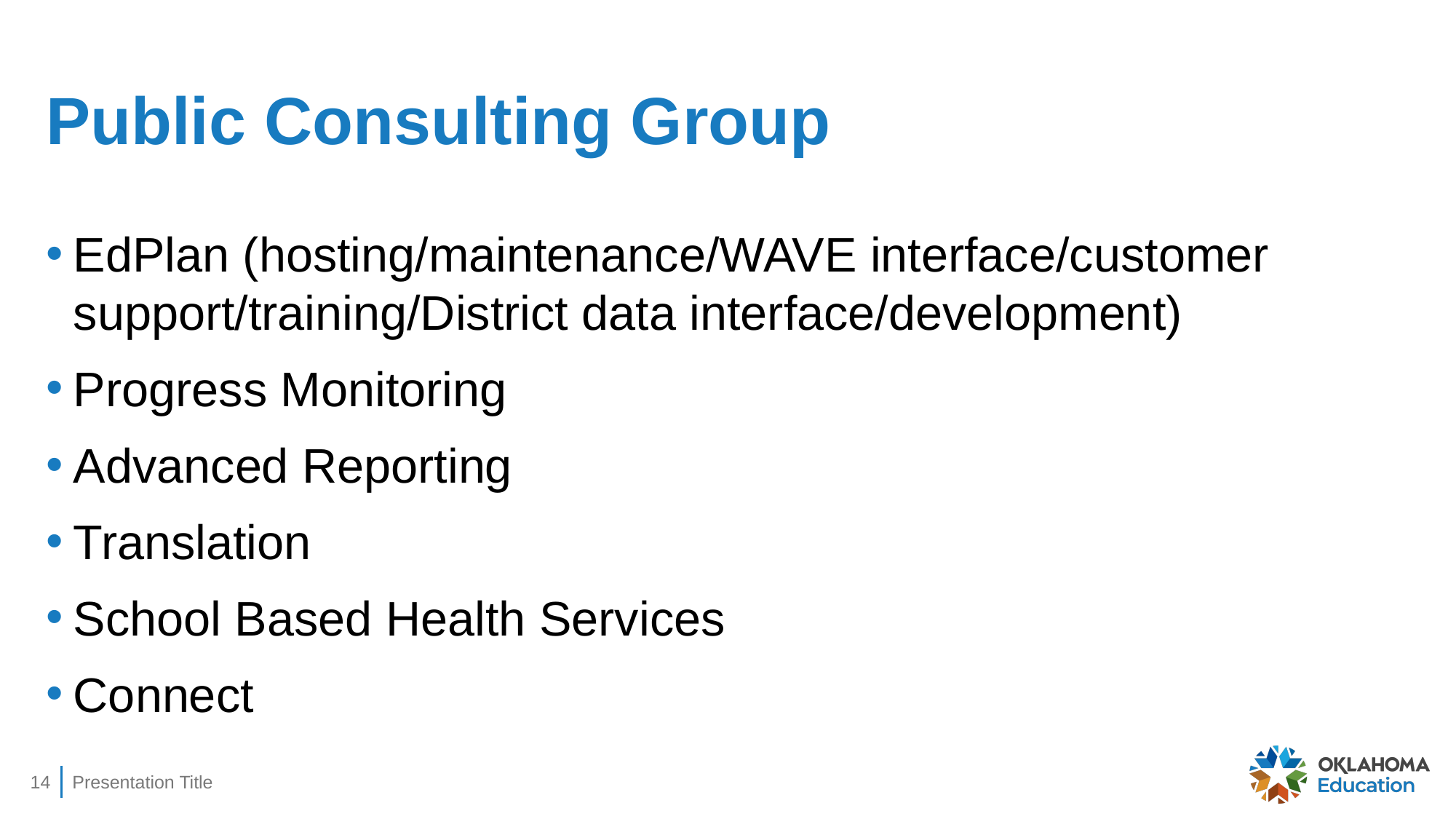

# Public Consulting Group
EdPlan (hosting/maintenance/WAVE interface/customer support/training/District data interface/development)
Progress Monitoring
Advanced Reporting
Translation
School Based Health Services
Connect

14
Presentation Title